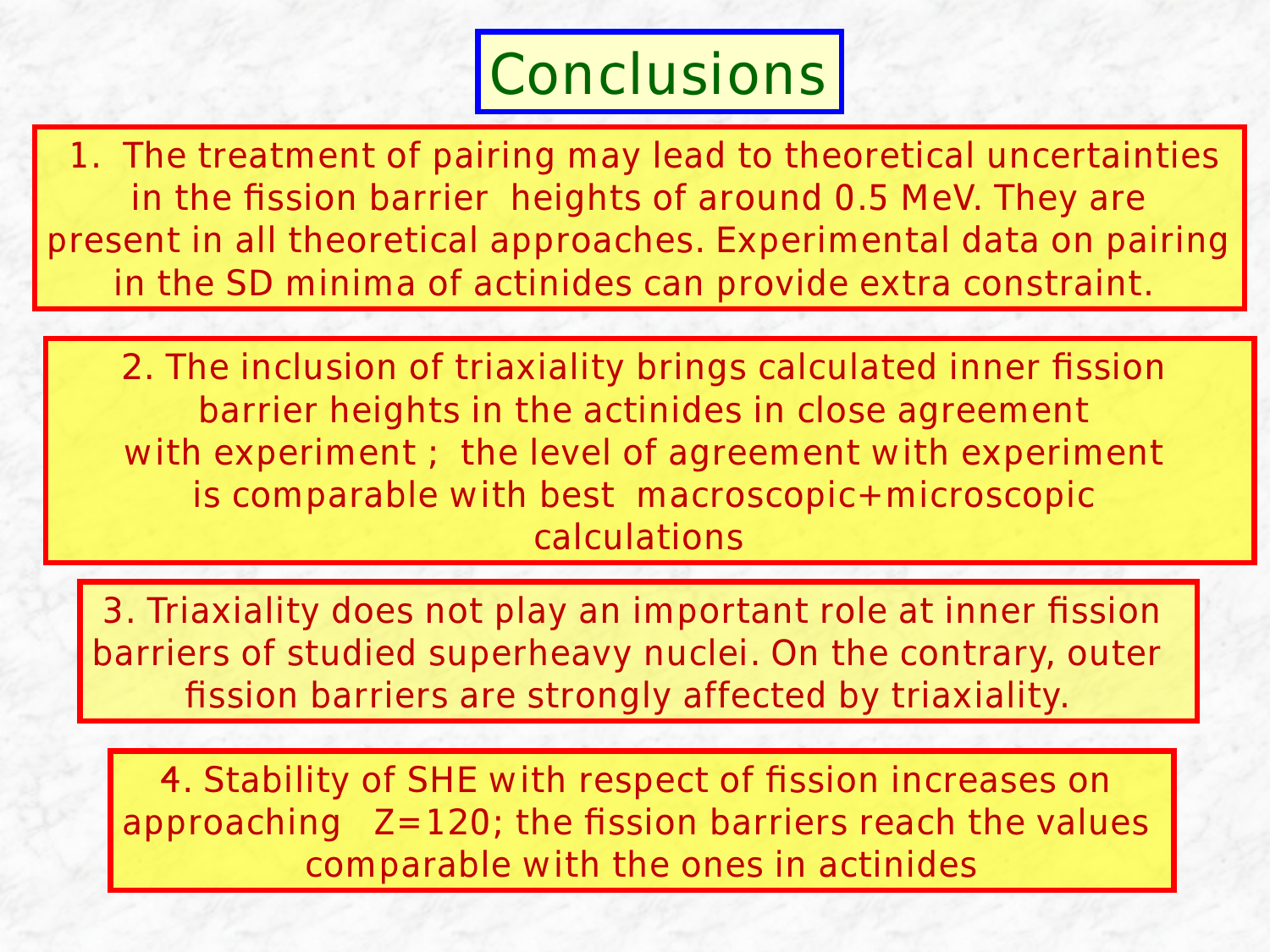

Conclusions
  1.  The treatment of pairing may lead to theoretical uncertainties
in the fission barrier  heights of around 0.5 MeV. They are
present in all theoretical approaches. Experimental data on pairing
in the SD minima of actinides can provide extra constraint.
2. The inclusion of triaxiality brings calculated inner fission
barrier heights in the actinides in close agreement
with experiment ;  the level of agreement with experiment
is comparable with best  macroscopic+microscopic
calculations
3. Triaxiality does not play an important role at inner fission
barriers of studied superheavy nuclei. On the contrary, outer
fission barriers are strongly affected by triaxiality.
4. Stability of SHE with respect of fission increases on
approaching   Z=120; the fission barriers reach the values
comparable with the ones in actinides